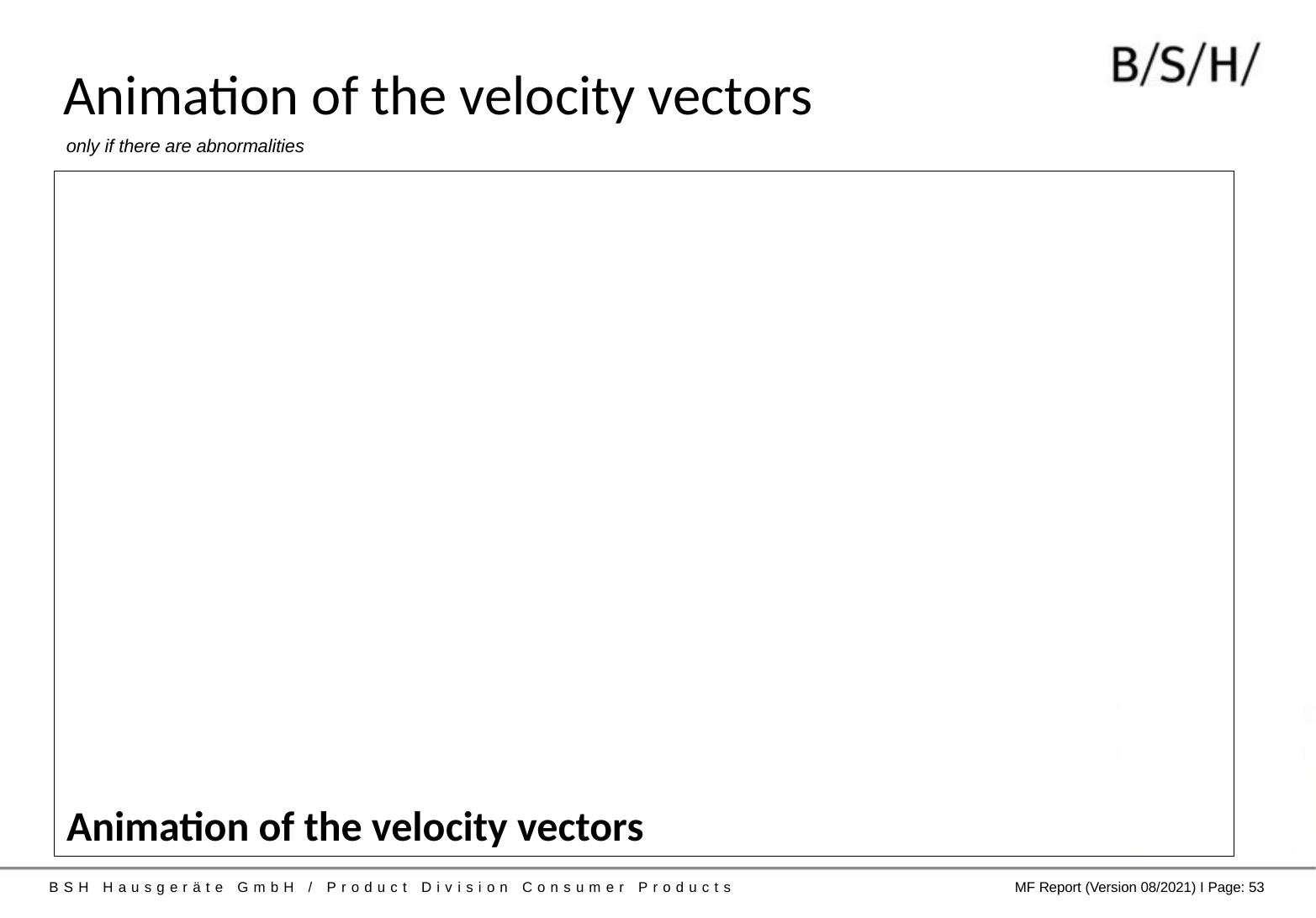

# Animation of the velocity vectors
only if there are abnormalities
Animation of the velocity vectors
BSH Hausgeräte GmbH / Product Division Consumer Products
MF Report (Version 08/2021) I Page: 53